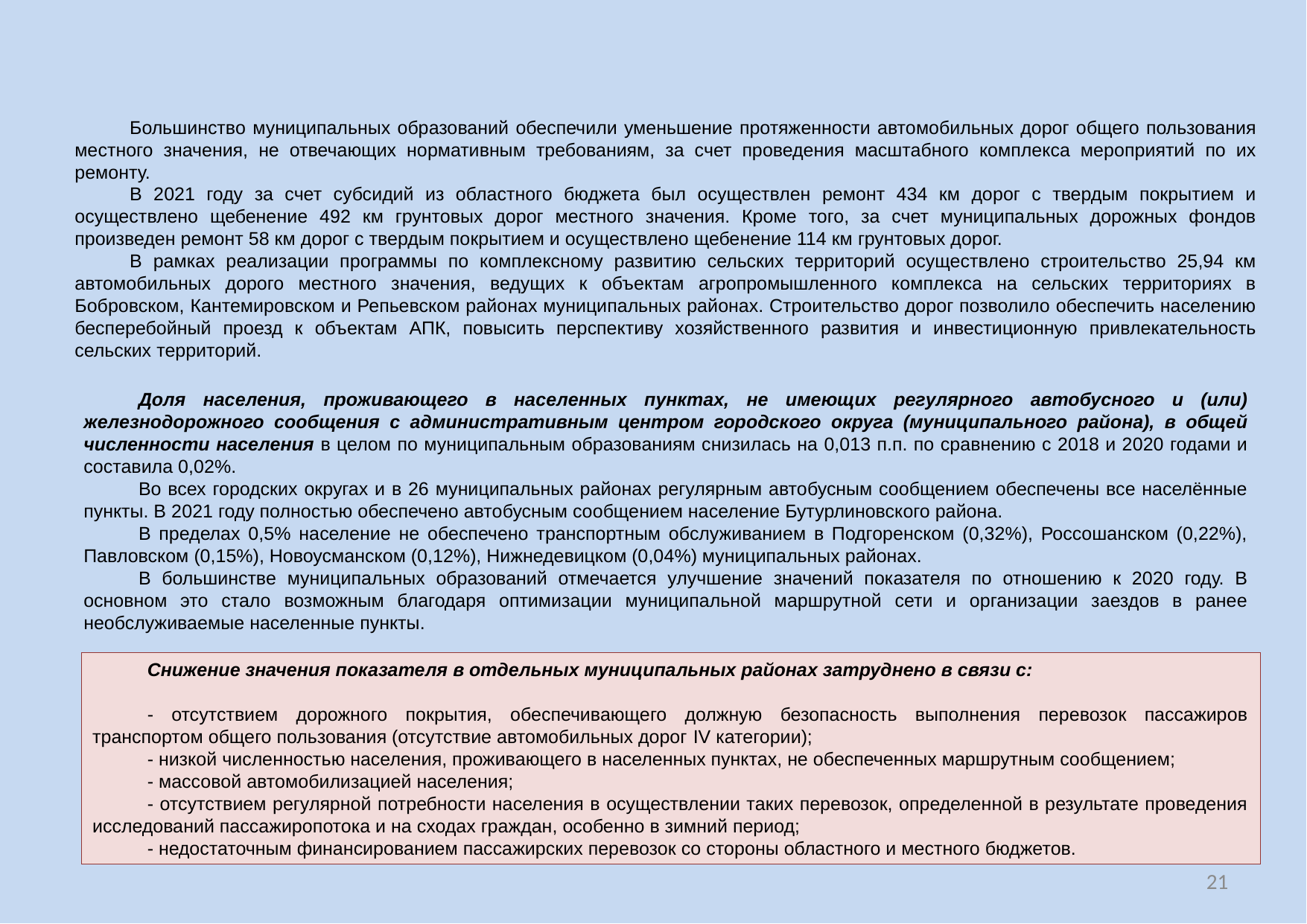

Большинство муниципальных образований обеспечили уменьшение протяженности автомобильных дорог общего пользования местного значения, не отвечающих нормативным требованиям, за счет проведения масштабного комплекса мероприятий по их ремонту.
В 2021 году за счет субсидий из областного бюджета был осуществлен ремонт 434 км дорог с твердым покрытием и осуществлено щебенение 492 км грунтовых дорог местного значения. Кроме того, за счет муниципальных дорожных фондов произведен ремонт 58 км дорог с твердым покрытием и осуществлено щебенение 114 км грунтовых дорог.
В рамках реализации программы по комплексному развитию сельских территорий осуществлено строительство 25,94 км автомобильных дорого местного значения, ведущих к объектам агропромышленного комплекса на сельских территориях в Бобровском, Кантемировском и Репьевском районах муниципальных районах. Строительство дорог позволило обеспечить населению бесперебойный проезд к объектам АПК, повысить перспективу хозяйственного развития и инвестиционную привлекательность сельских территорий.

Доля населения, проживающего в населенных пунктах, не имеющих регулярного автобусного и (или) железнодорожного сообщения с административным центром городского округа (муниципального района), в общей численности населения в целом по муниципальным образованиям снизилась на 0,013 п.п. по сравнению с 2018 и 2020 годами и составила 0,02%.
Во всех городских округах и в 26 муниципальных районах регулярным автобусным сообщением обеспечены все населённые пункты. В 2021 году полностью обеспечено автобусным сообщением население Бутурлиновского района.
В пределах 0,5% население не обеспечено транспортным обслуживанием в Подгоренском (0,32%), Россошанском (0,22%), Павловском (0,15%), Новоусманском (0,12%), Нижнедевицком (0,04%) муниципальных районах.
В большинстве муниципальных образований отмечается улучшение значений показателя по отношению к 2020 году. В основном это стало возможным благодаря оптимизации муниципальной маршрутной сети и организации заездов в ранее необслуживаемые населенные пункты.
Снижение значения показателя в отдельных муниципальных районах затруднено в связи с:

- отсутствием дорожного покрытия, обеспечивающего должную безопасность выполнения перевозок пассажиров транспортом общего пользования (отсутствие автомобильных дорог IV категории);
- низкой численностью населения, проживающего в населенных пунктах, не обеспеченных маршрутным сообщением;
- массовой автомобилизацией населения;
- отсутствием регулярной потребности населения в осуществлении таких перевозок, определенной в результате проведения исследований пассажиропотока и на сходах граждан, особенно в зимний период;
- недостаточным финансированием пассажирских перевозок со стороны областного и местного бюджетов.
21